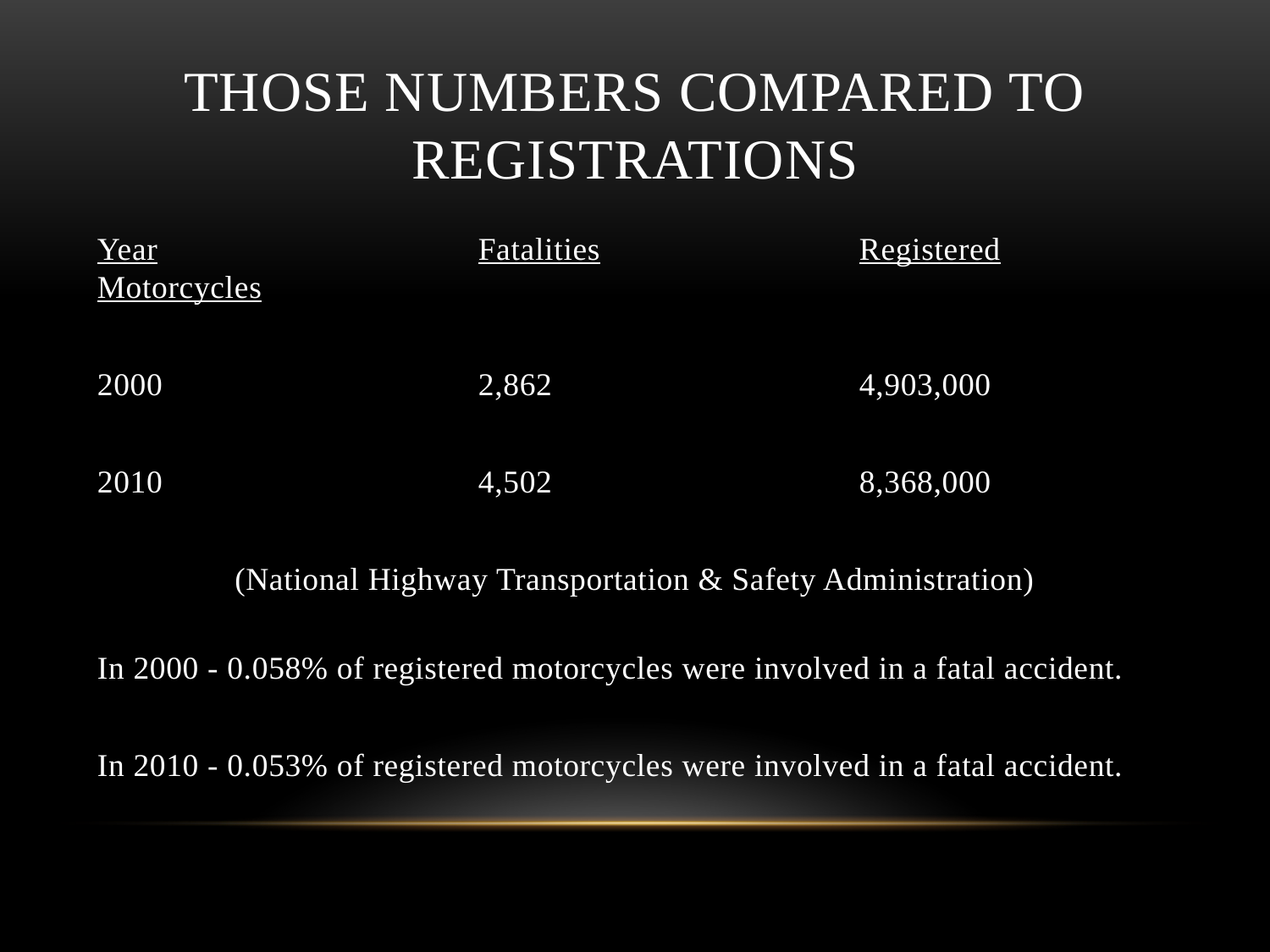

# THOSE NUMBERS COMPARED TO REGISTRATIONS
Year			Fatalities			Registered Motorcycles

2000			2,862			4,903,000

2010			4,502			8,368,000

(National Highway Transportation & Safety Administration)

In 2000 - 0.058% of registered motorcycles were involved in a fatal accident.

In 2010 - 0.053% of registered motorcycles were involved in a fatal accident.